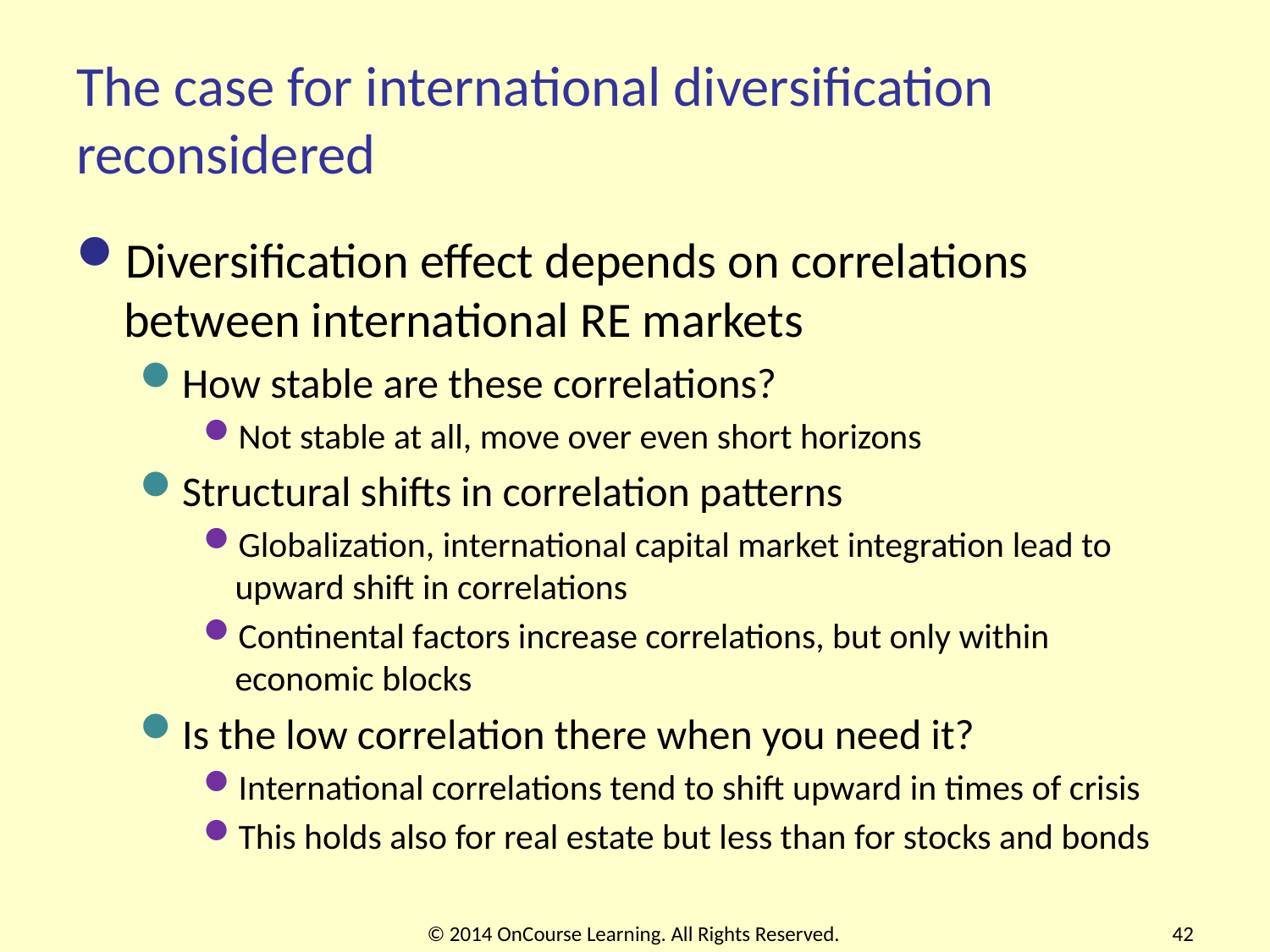

# The case for international diversification reconsidered
Diversification effect depends on correlations between international RE markets
How stable are these correlations?
Not stable at all, move over even short horizons
Structural shifts in correlation patterns
Globalization, international capital market integration lead to upward shift in correlations
Continental factors increase correlations, but only within economic blocks
Is the low correlation there when you need it?
International correlations tend to shift upward in times of crisis
This holds also for real estate but less than for stocks and bonds
© 2014 OnCourse Learning. All Rights Reserved.
42